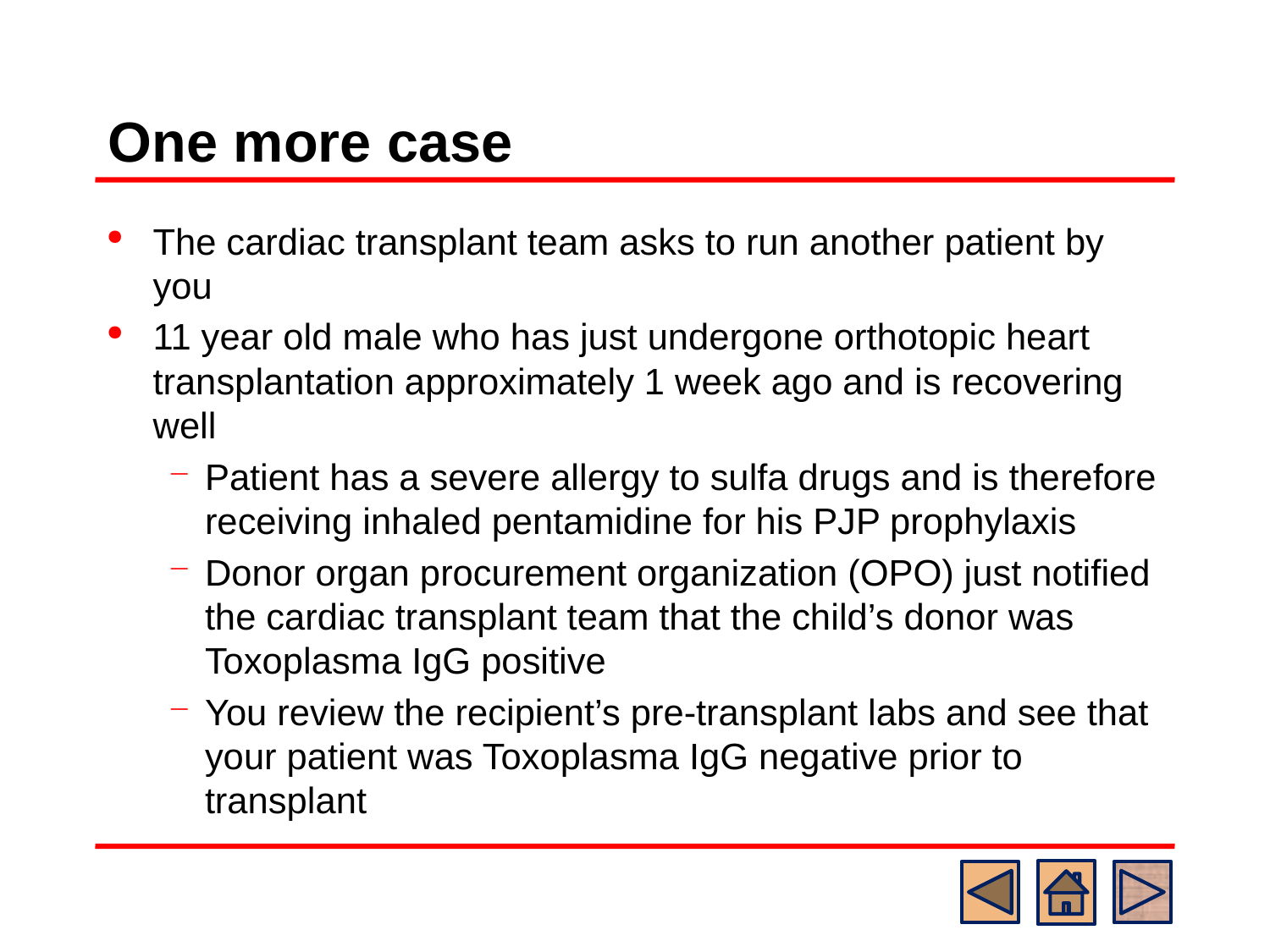

# One more case
The cardiac transplant team asks to run another patient by you
11 year old male who has just undergone orthotopic heart transplantation approximately 1 week ago and is recovering well
Patient has a severe allergy to sulfa drugs and is therefore receiving inhaled pentamidine for his PJP prophylaxis
Donor organ procurement organization (OPO) just notified the cardiac transplant team that the child’s donor was Toxoplasma IgG positive
You review the recipient’s pre-transplant labs and see that your patient was Toxoplasma IgG negative prior to transplant